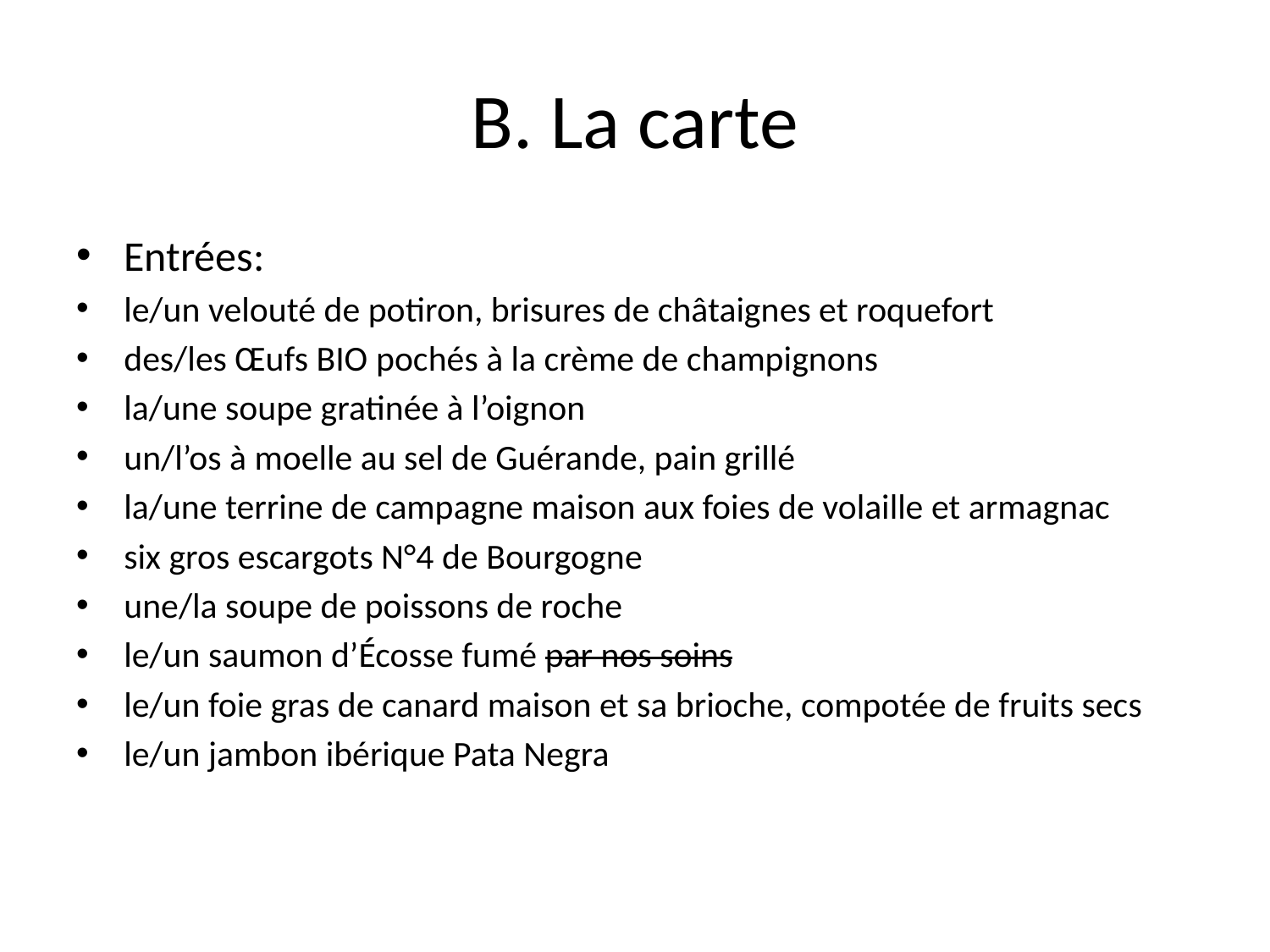

# B. La carte
Entrées:
le/un velouté de potiron, brisures de châtaignes et roquefort
des/les Œufs BIO pochés à la crème de champignons
la/une soupe gratinée à l’oignon
un/l’os à moelle au sel de Guérande, pain grillé
la/une terrine de campagne maison aux foies de volaille et armagnac
six gros escargots N°4 de Bourgogne
une/la soupe de poissons de roche
le/un saumon d’Écosse fumé par nos soins
le/un foie gras de canard maison et sa brioche, compotée de fruits secs
le/un jambon ibérique Pata Negra